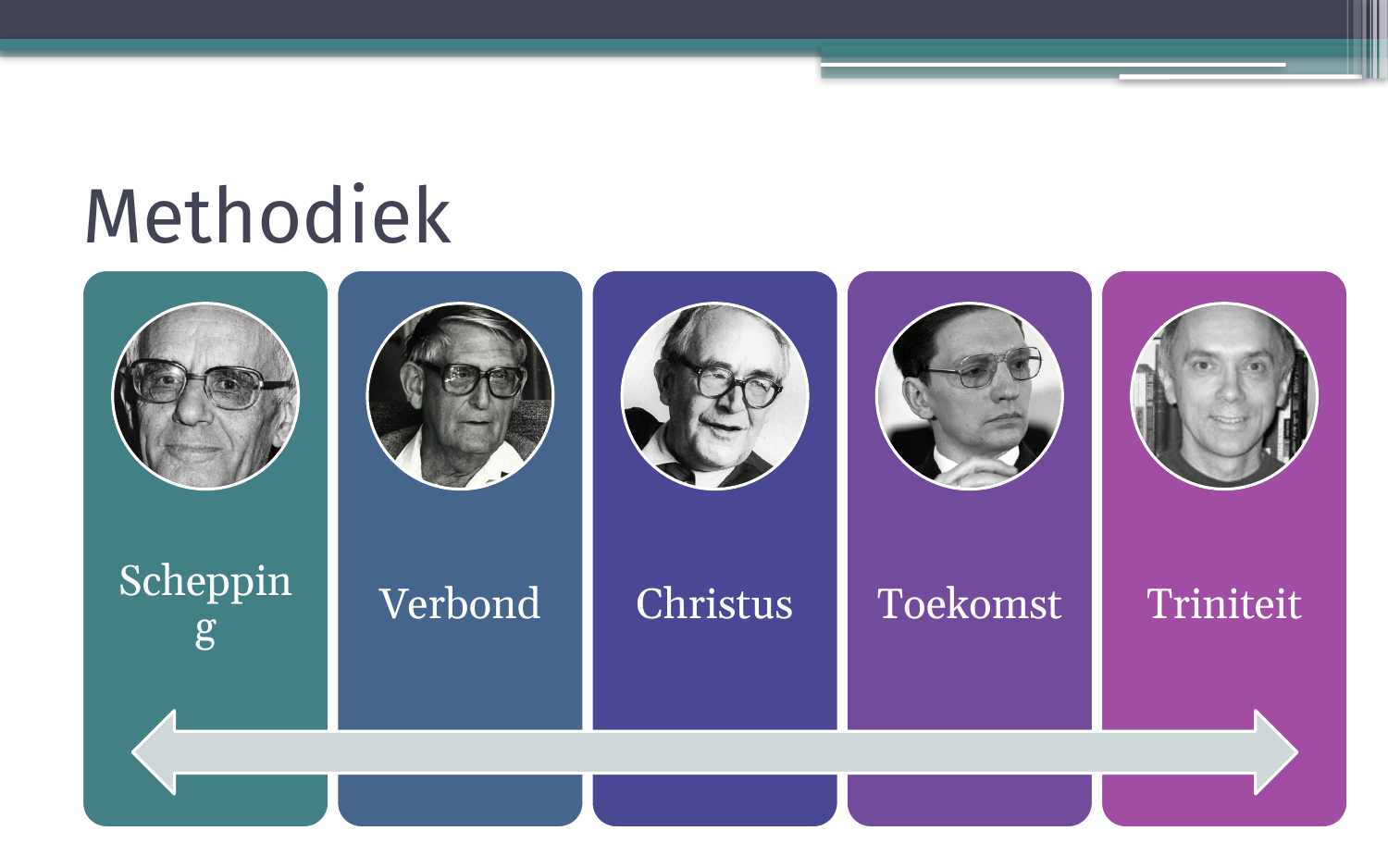

# Methodiek
Schepping
Verbond
Christus
Toekomst
Triniteit